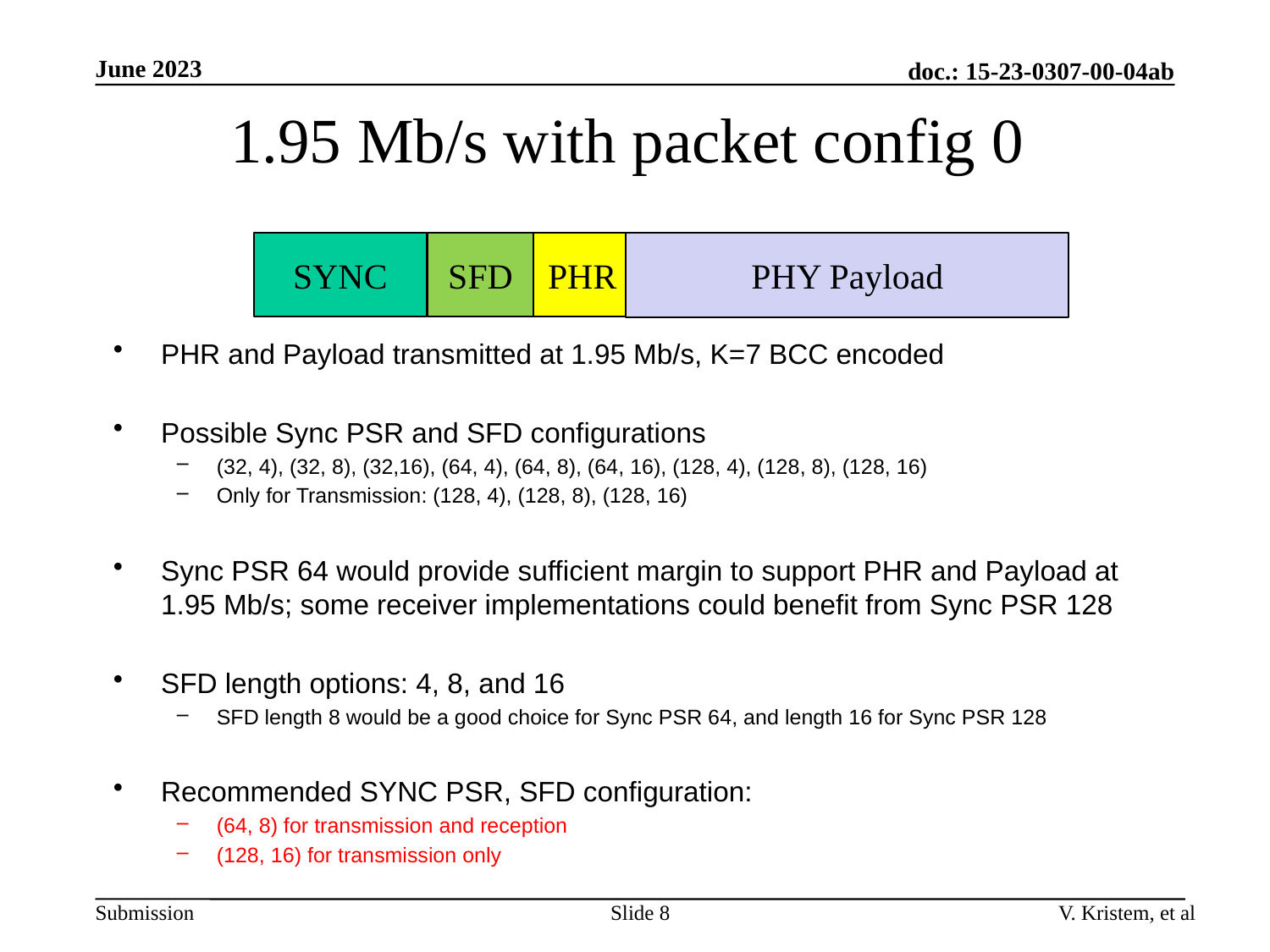

June 2023
doc.: 15-23-0307-00-04ab
# 1.95 Mb/s with packet config 0

PHR and Payload transmitted at 1.95 Mb/s, K=7 BCC encoded

Possible Sync PSR and SFD configurations
(32, 4), (32, 8), (32,16), (64, 4), (64, 8), (64, 16), (128, 4), (128, 8), (128, 16)
Only for Transmission: (128, 4), (128, 8), (128, 16)

Sync PSR 64 would provide sufficient margin to support PHR and Payload at 1.95 Mb/s; some receiver implementations could benefit from Sync PSR 128

SFD length options: 4, 8, and 16
SFD length 8 would be a good choice for Sync PSR 64, and length 16 for Sync PSR 128

Recommended SYNC PSR, SFD configuration:
(64, 8) for transmission and reception
(128, 16) for transmission only
SYNC
SFD
PHR
PHY Payload
Slide 8
V. Kristem, et al